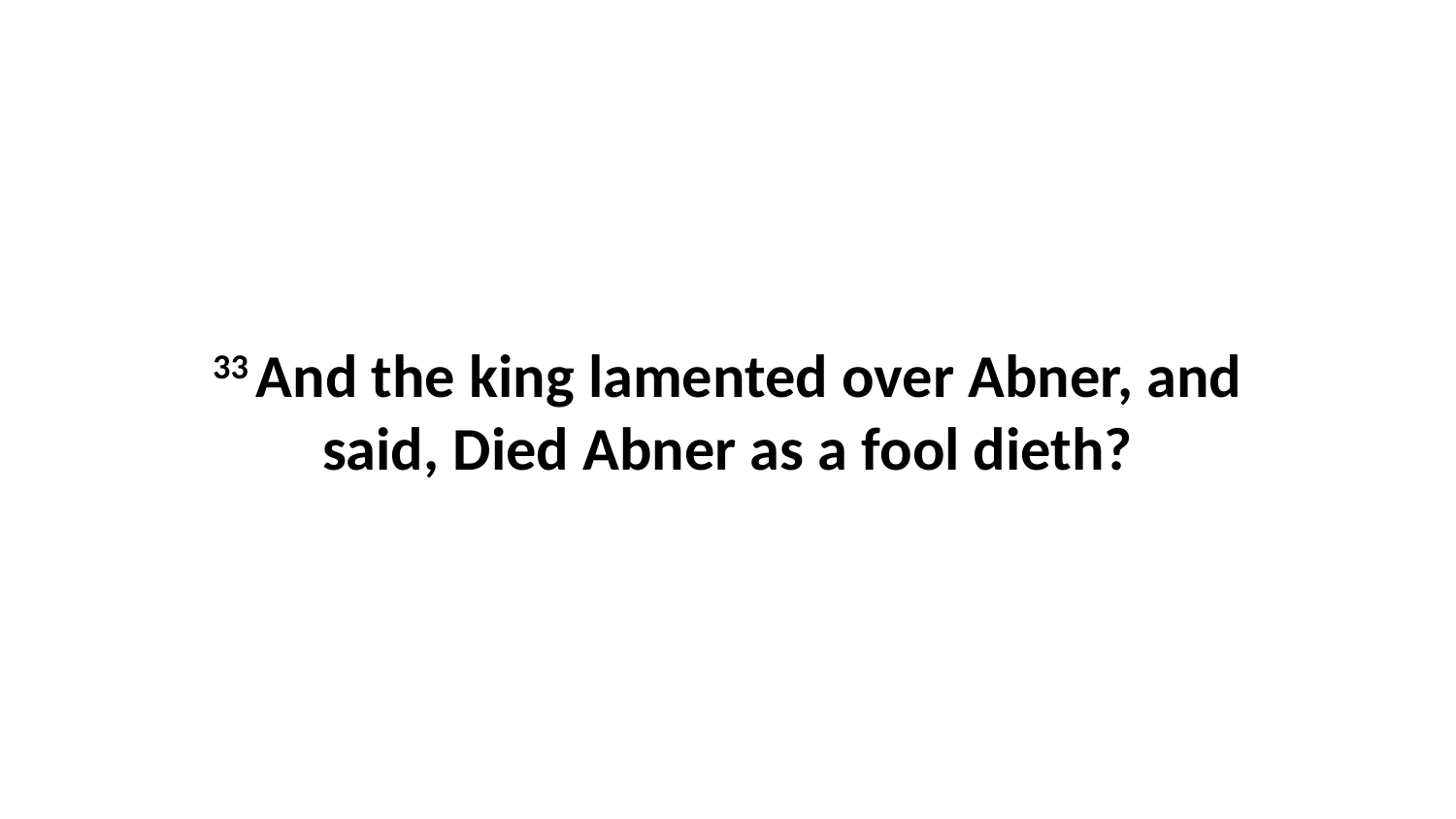

33 And the king lamented over Abner, and said, Died Abner as a fool dieth?